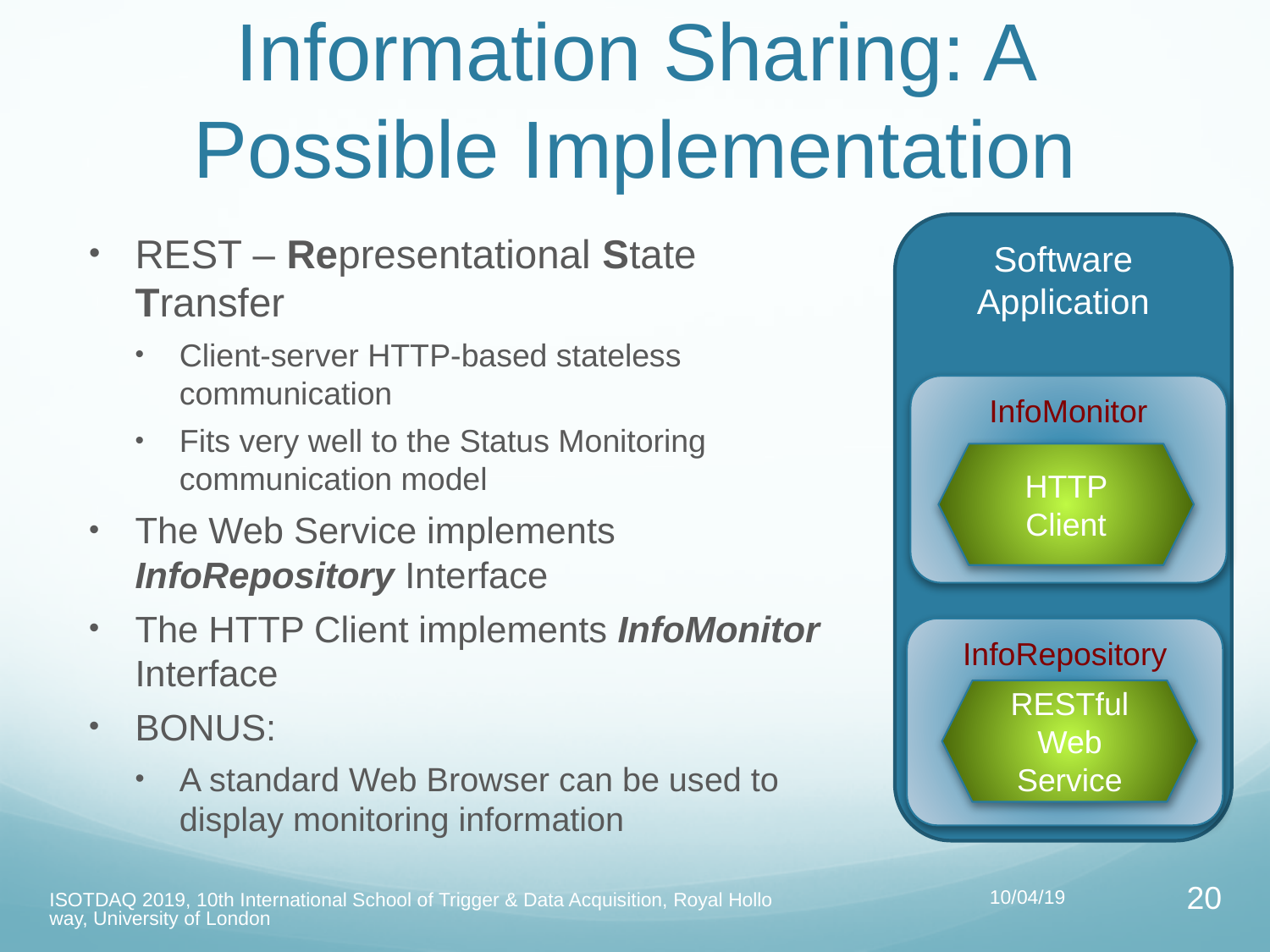

# Information Sharing: A Possible Implementation
Software Application
REST – Representational State Transfer
Client-server HTTP-based stateless communication
Fits very well to the Status Monitoring communication model
The Web Service implements InfoRepository Interface
The HTTP Client implements InfoMonitor Interface
BONUS:
A standard Web Browser can be used to display monitoring information
InfoMonitor
HTTP Client
InfoRepository
RESTful Web Service
ISOTDAQ 2019, 10th International School of Trigger & Data Acquisition, Royal Holloway, University of London
10/04/19
20